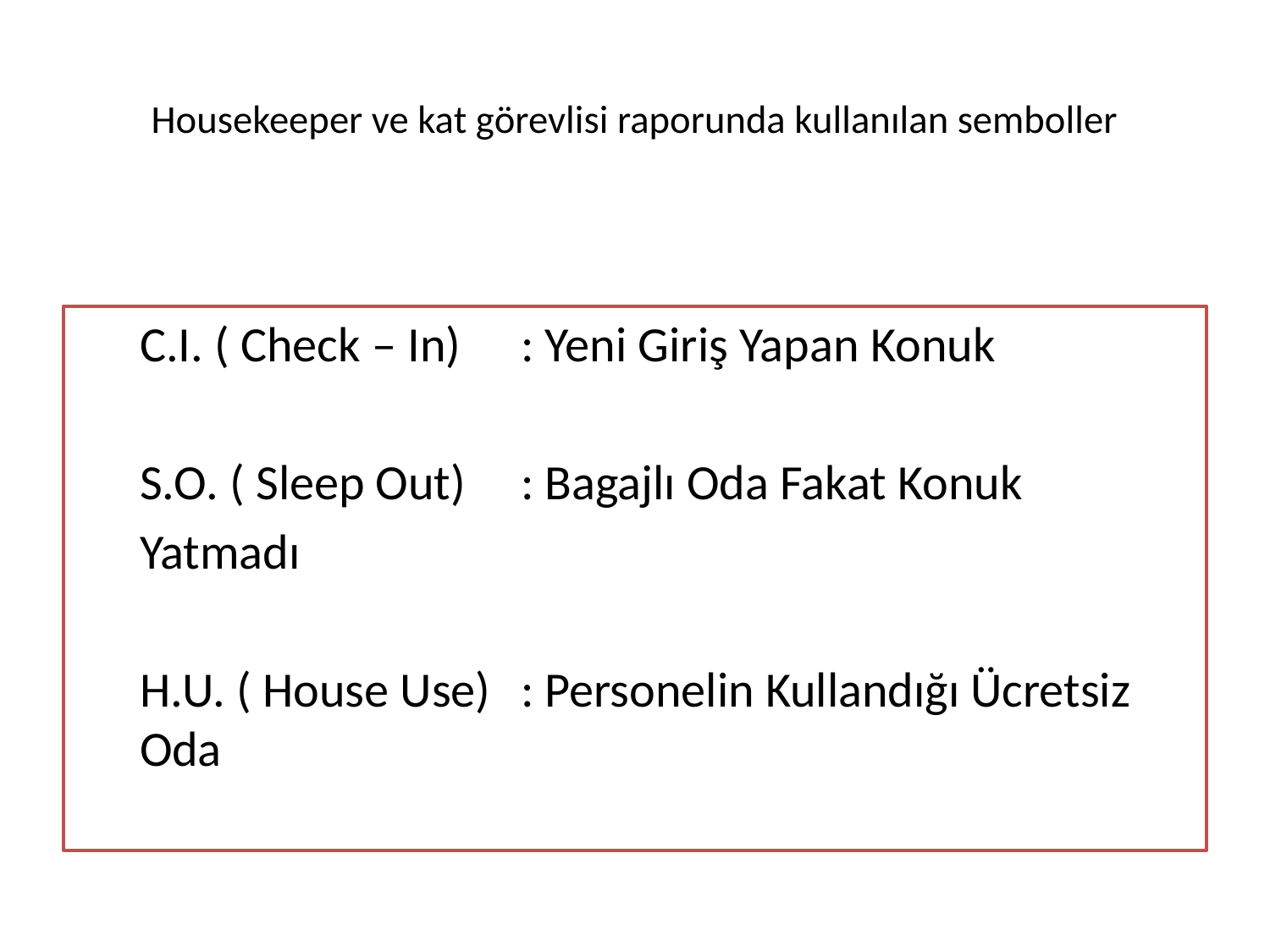

# Housekeeper ve kat görevlisi raporunda kullanılan semboller
C.I. ( Check – In) 	: Yeni Giriş Yapan Konuk

S.O. ( Sleep Out)	: Bagajlı Oda Fakat Konuk
Yatmadı

H.U. ( House Use)	: Personelin Kullandığı Ücretsiz Oda